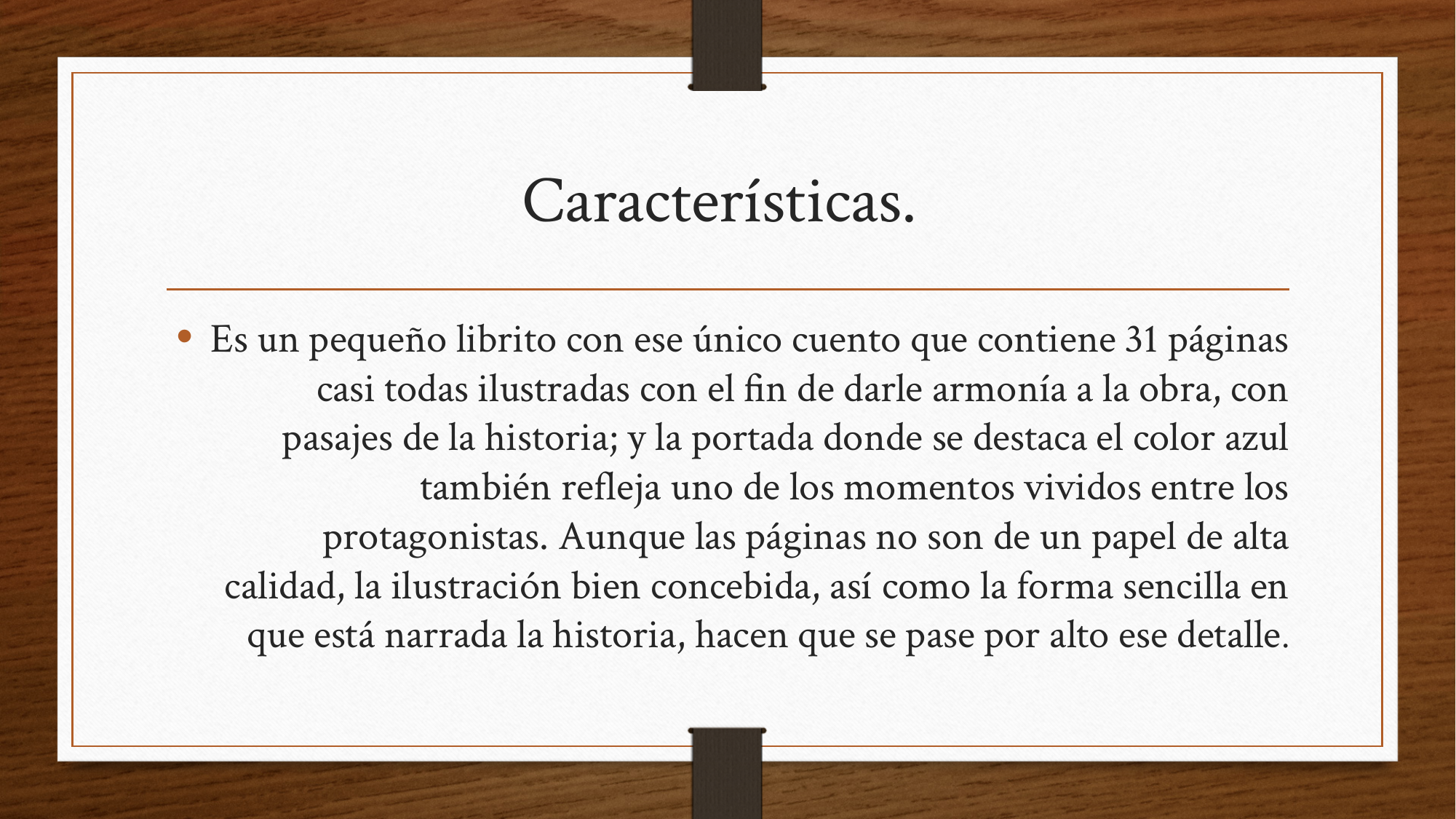

# Características.
Es un pequeño librito con ese único cuento que contiene 31 páginas casi todas ilustradas con el fin de darle armonía a la obra, con pasajes de la historia; y la portada donde se destaca el color azul también refleja uno de los momentos vividos entre los protagonistas. Aunque las páginas no son de un papel de alta calidad, la ilustración bien concebida, así como la forma sencilla en que está narrada la historia, hacen que se pase por alto ese detalle.